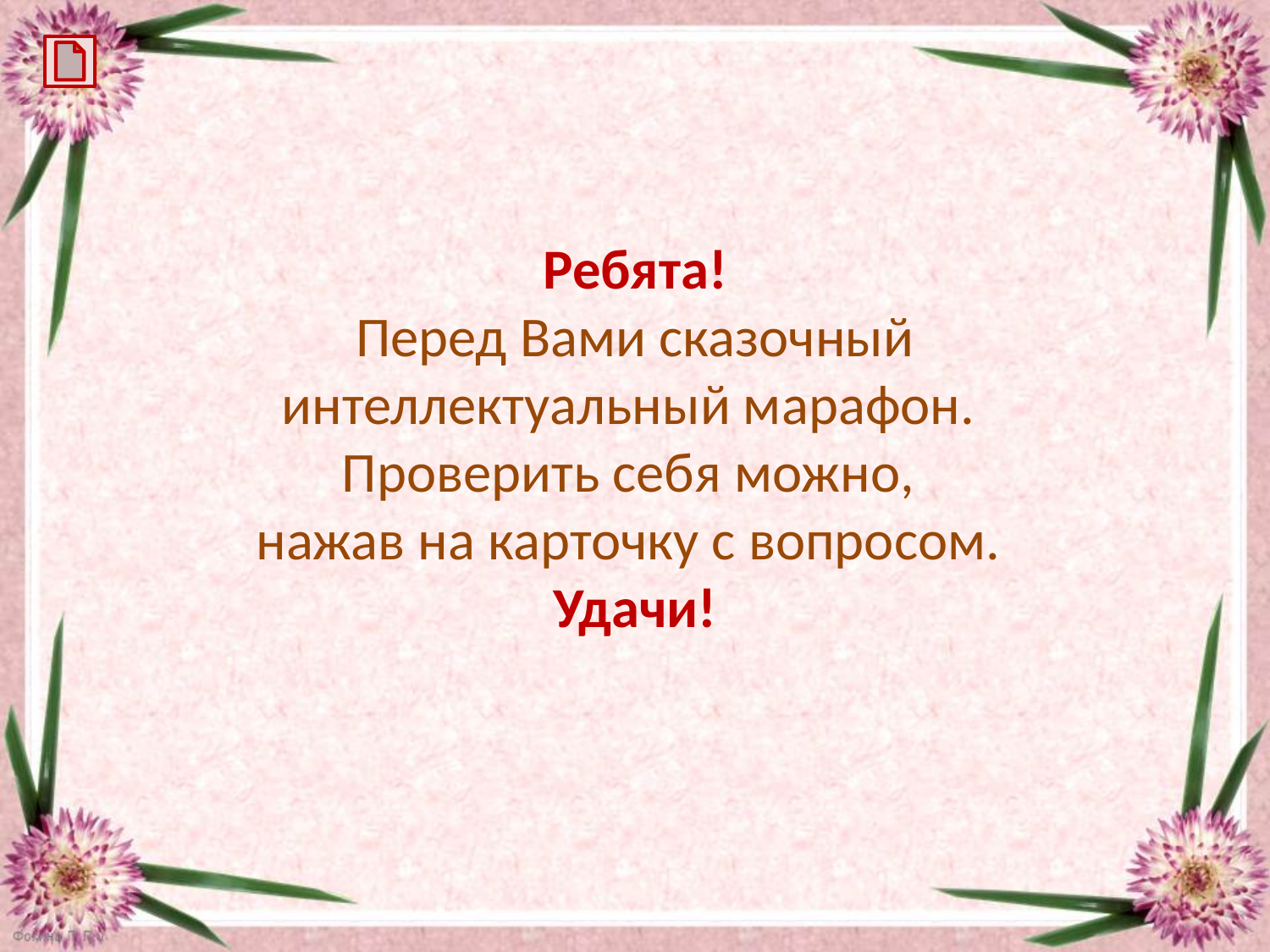

Ребята!
Перед Вами сказочный интеллектуальный марафон.
Проверить себя можно,
нажав на карточку с вопросом.
Удачи!